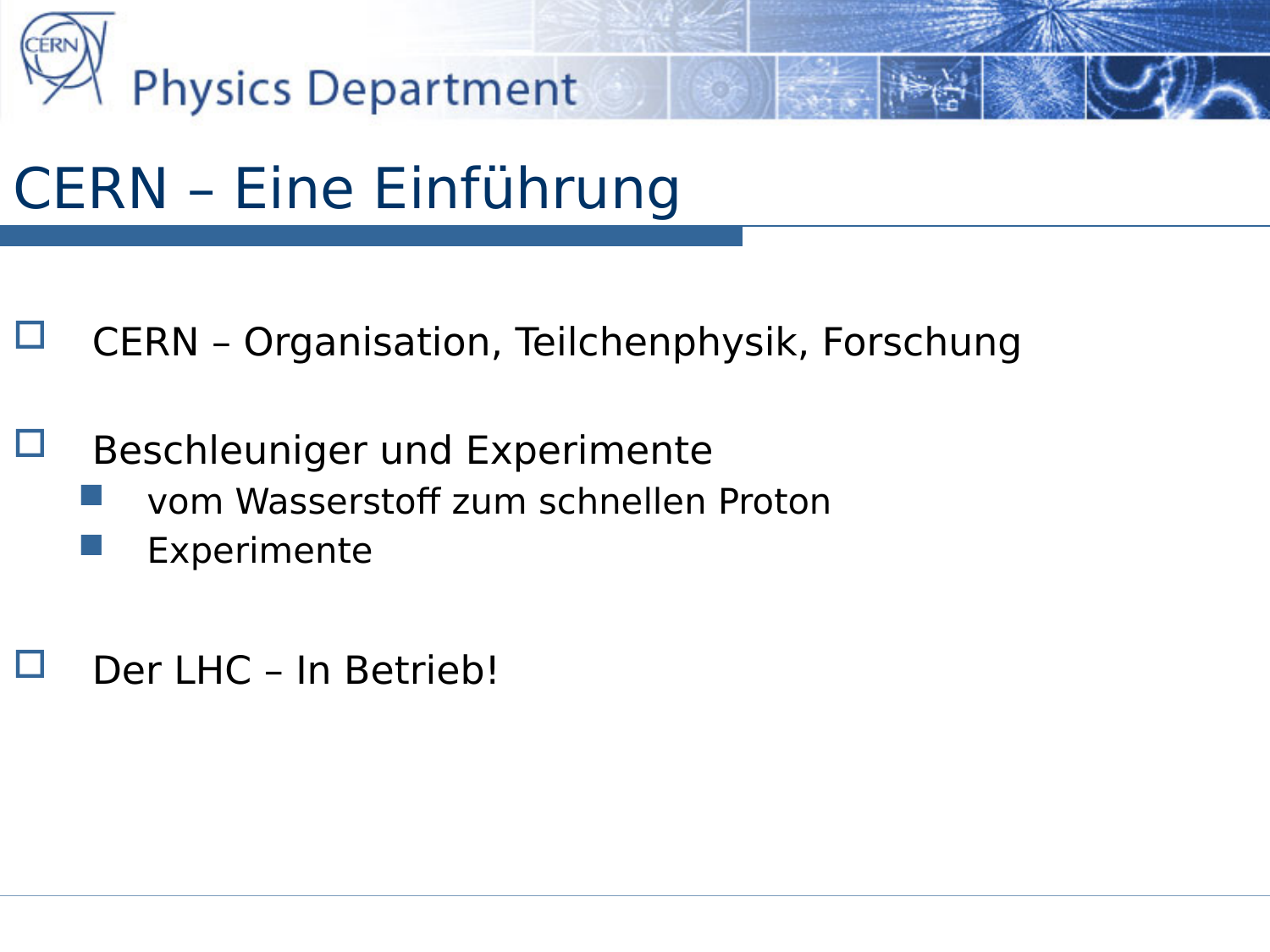

# CERN – Eine Einführung

CERN – Organisation, Teilchenphysik, Forschung

Beschleuniger und Experimente
vom Wasserstoff zum schnellen Proton
Experimente

Der LHC – In Betrieb!